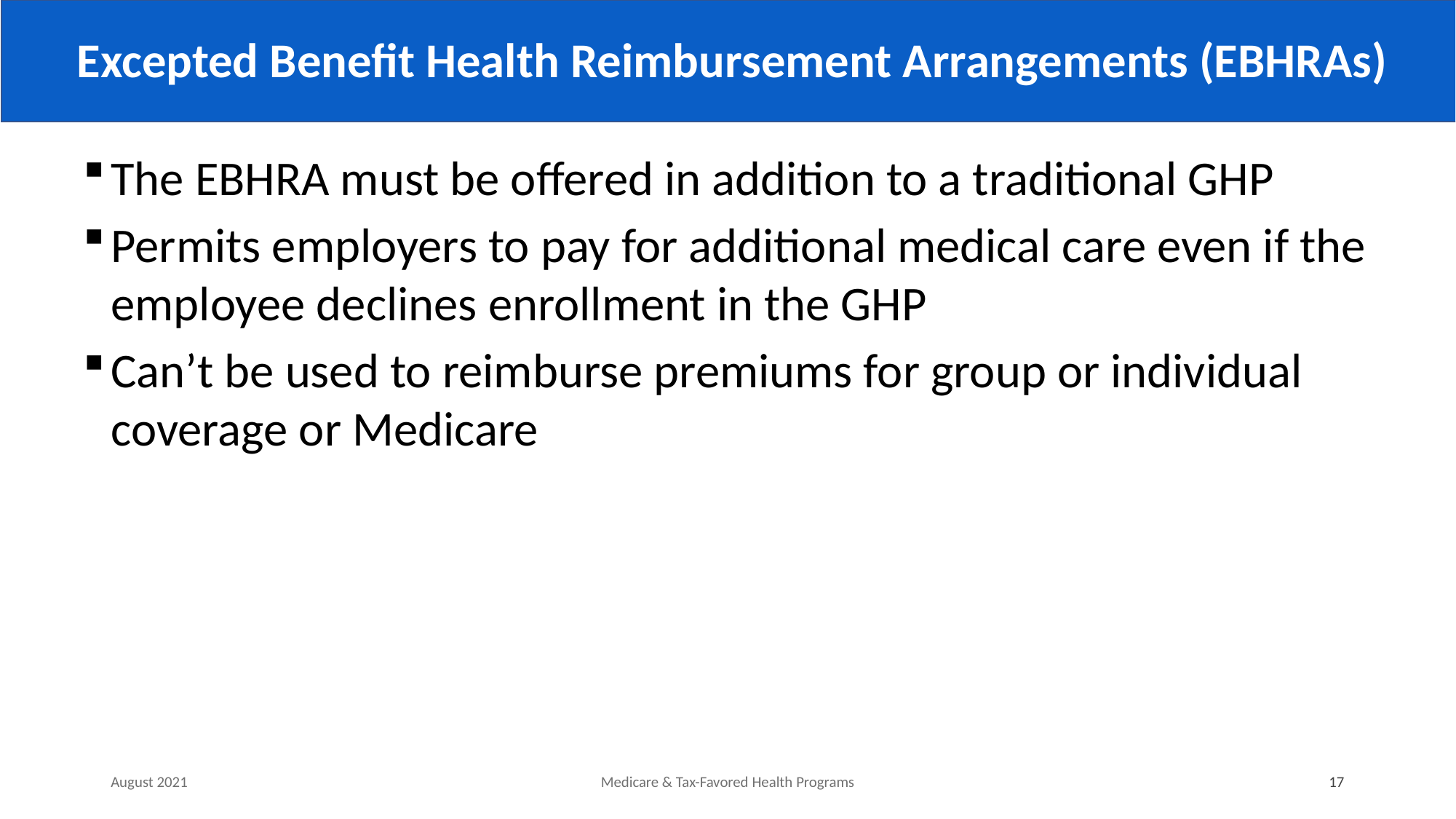

# Excepted Benefit Health Reimbursement Arrangements (EBHRAs)
The EBHRA must be offered in addition to a traditional GHP
Permits employers to pay for additional medical care even if the employee declines enrollment in the GHP
Can’t be used to reimburse premiums for group or individual coverage or Medicare
August 2021
Medicare & Tax-Favored Health Programs